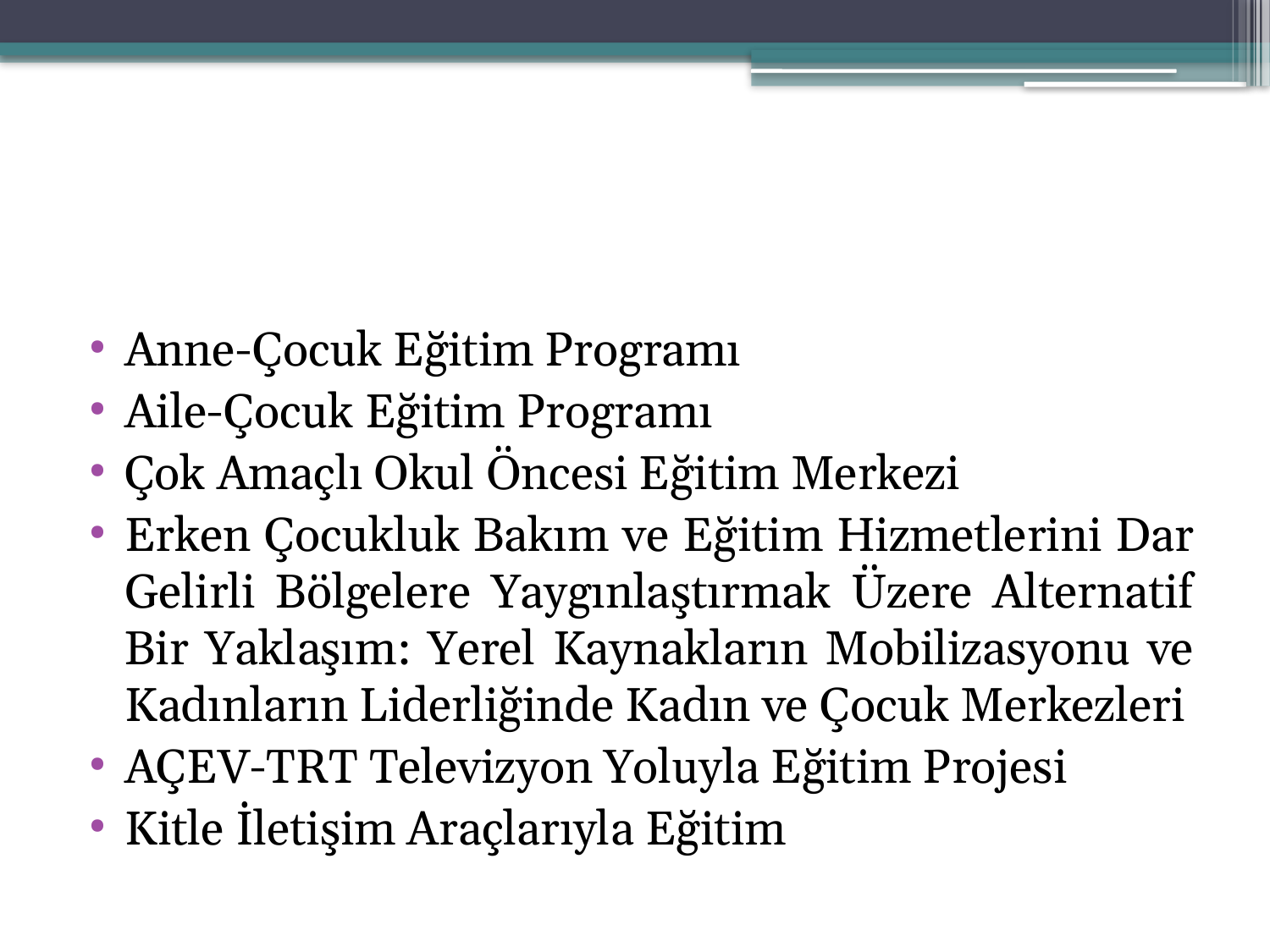

#
Anne-Çocuk Eğitim Programı
Aile-Çocuk Eğitim Programı
Çok Amaçlı Okul Öncesi Eğitim Merkezi
Erken Çocukluk Bakım ve Eğitim Hizmetlerini Dar Gelirli Bölgelere Yaygınlaştırmak Üzere Alternatif Bir Yaklaşım: Yerel Kaynakların Mobilizasyonu ve Kadınların Liderliğinde Kadın ve Çocuk Merkezleri
AÇEV-TRT Televizyon Yoluyla Eğitim Projesi
Kitle İletişim Araçlarıyla Eğitim